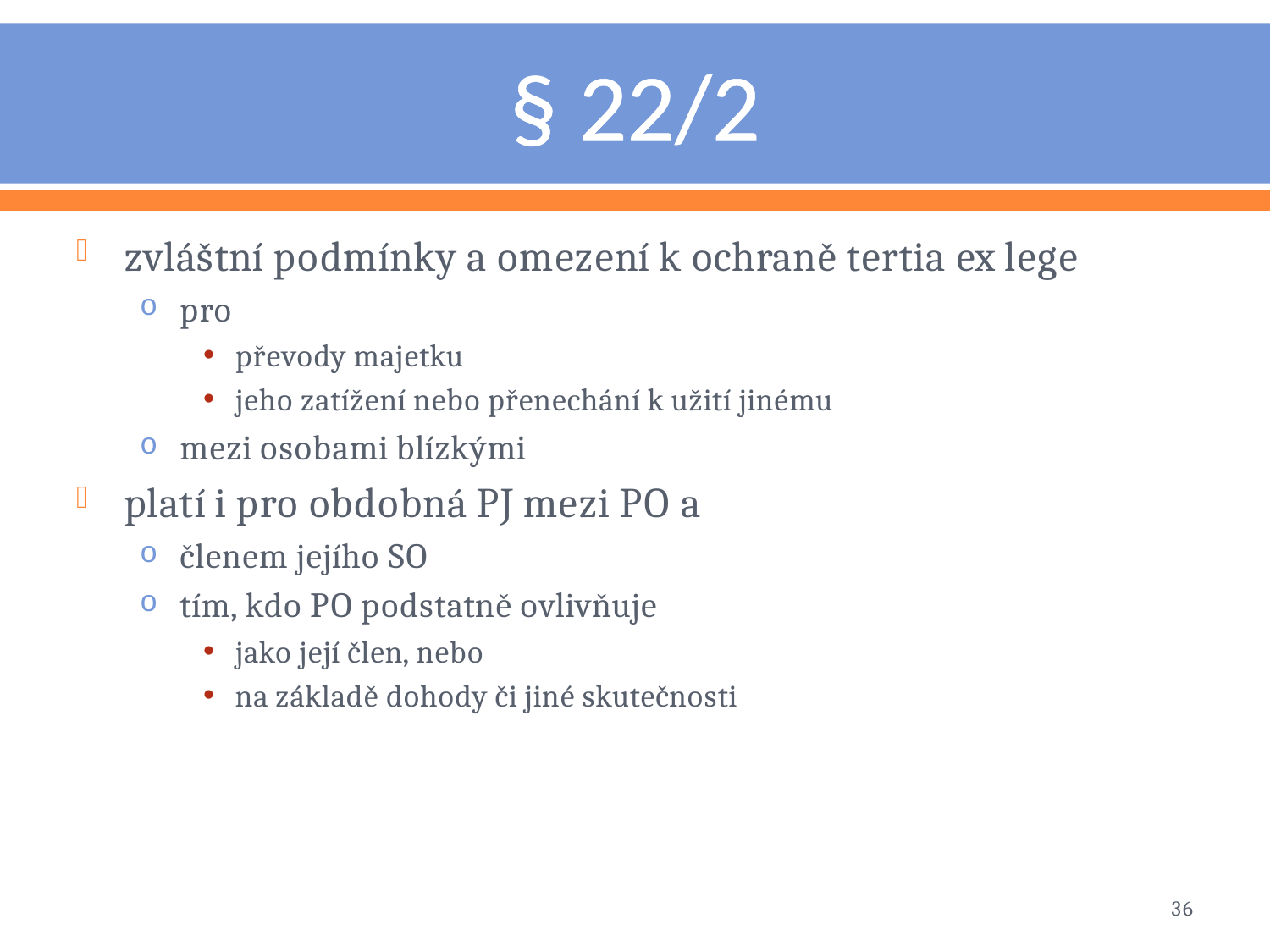

# § 22/2
zvláštní podmínky a omezení k ochraně tertia ex lege
pro
převody majetku
jeho zatížení nebo přenechání k užití jinému
mezi osobami blízkými
platí i pro obdobná PJ mezi PO a
členem jejího SO
tím, kdo PO podstatně ovlivňuje
jako její člen, nebo
na základě dohody či jiné skutečnosti

36